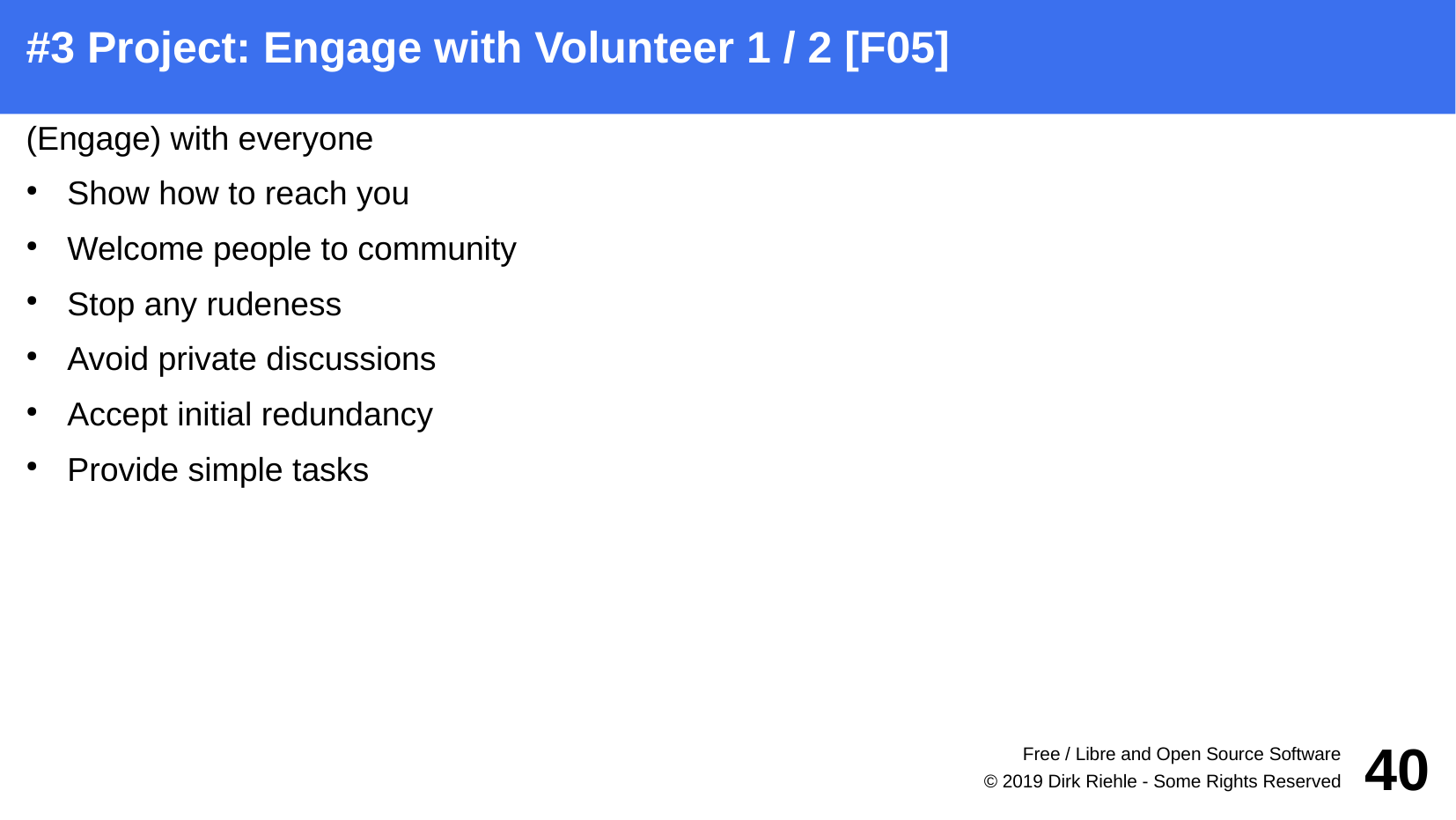

#3 Project: Engage with Volunteer 1 / 2 [F05]
(Engage) with everyone
Show how to reach you
Welcome people to community
Stop any rudeness
Avoid private discussions
Accept initial redundancy
Provide simple tasks
Free / Libre and Open Source Software
40
© 2019 Dirk Riehle - Some Rights Reserved